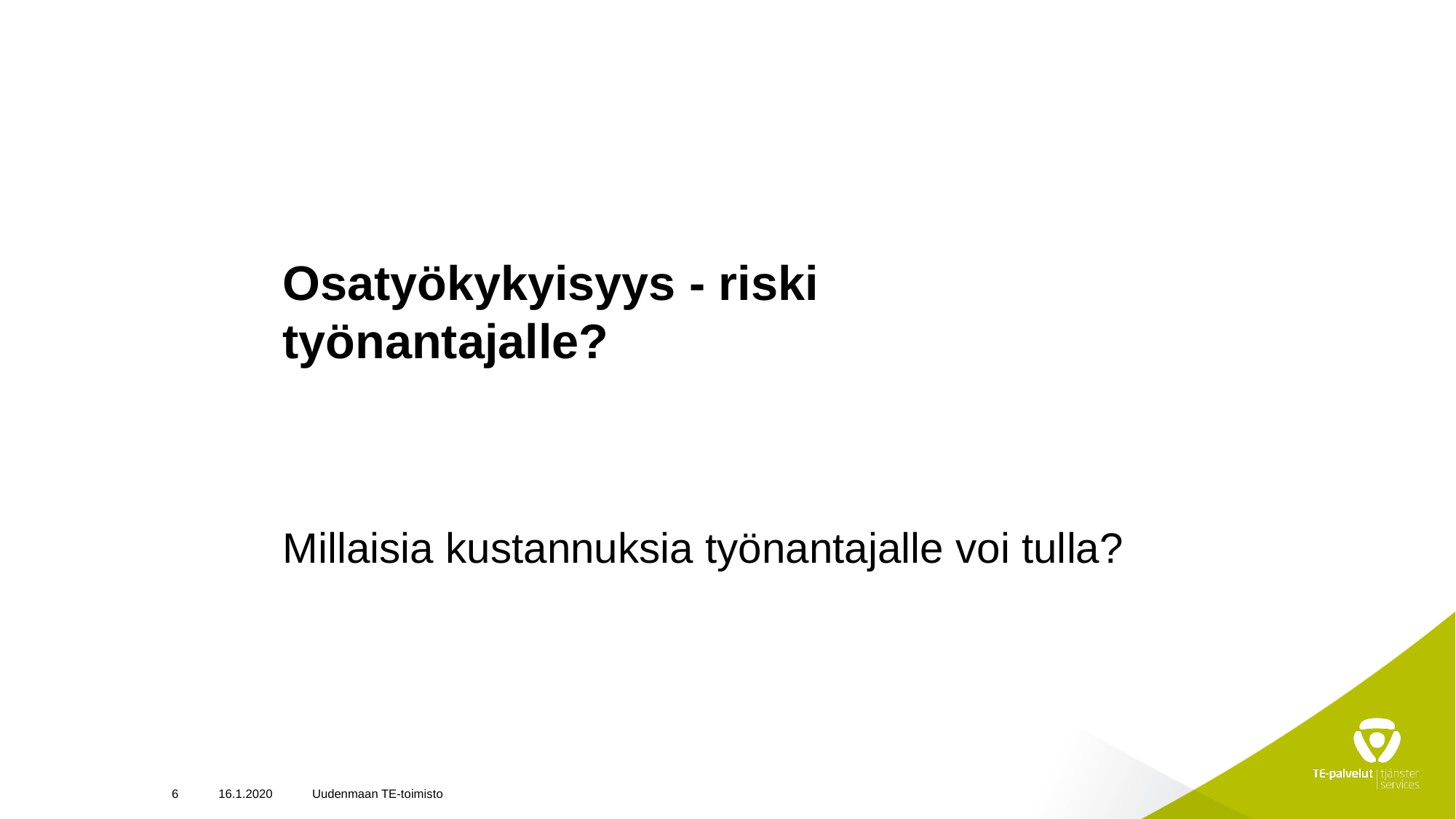

Osatyökykyisyys - riski työnantajalle?

Millaisia kustannuksia työnantajalle voi tulla?

6
16.1.2020
Uudenmaan TE-toimisto